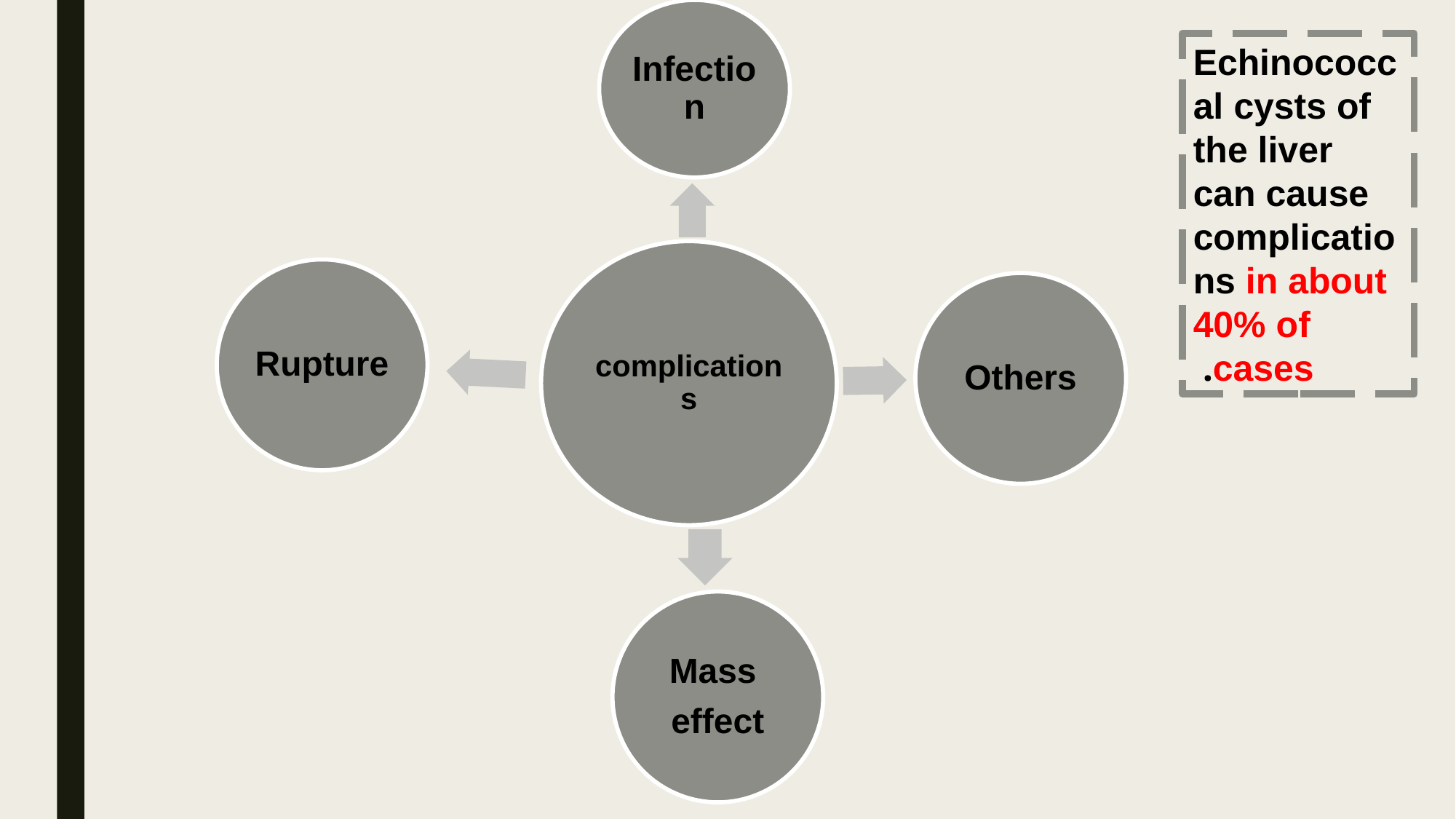

complications

Infection

Others

Mass
effect

Rupture
Echinococcal cysts of the liver can cause complications in about 40% of cases.